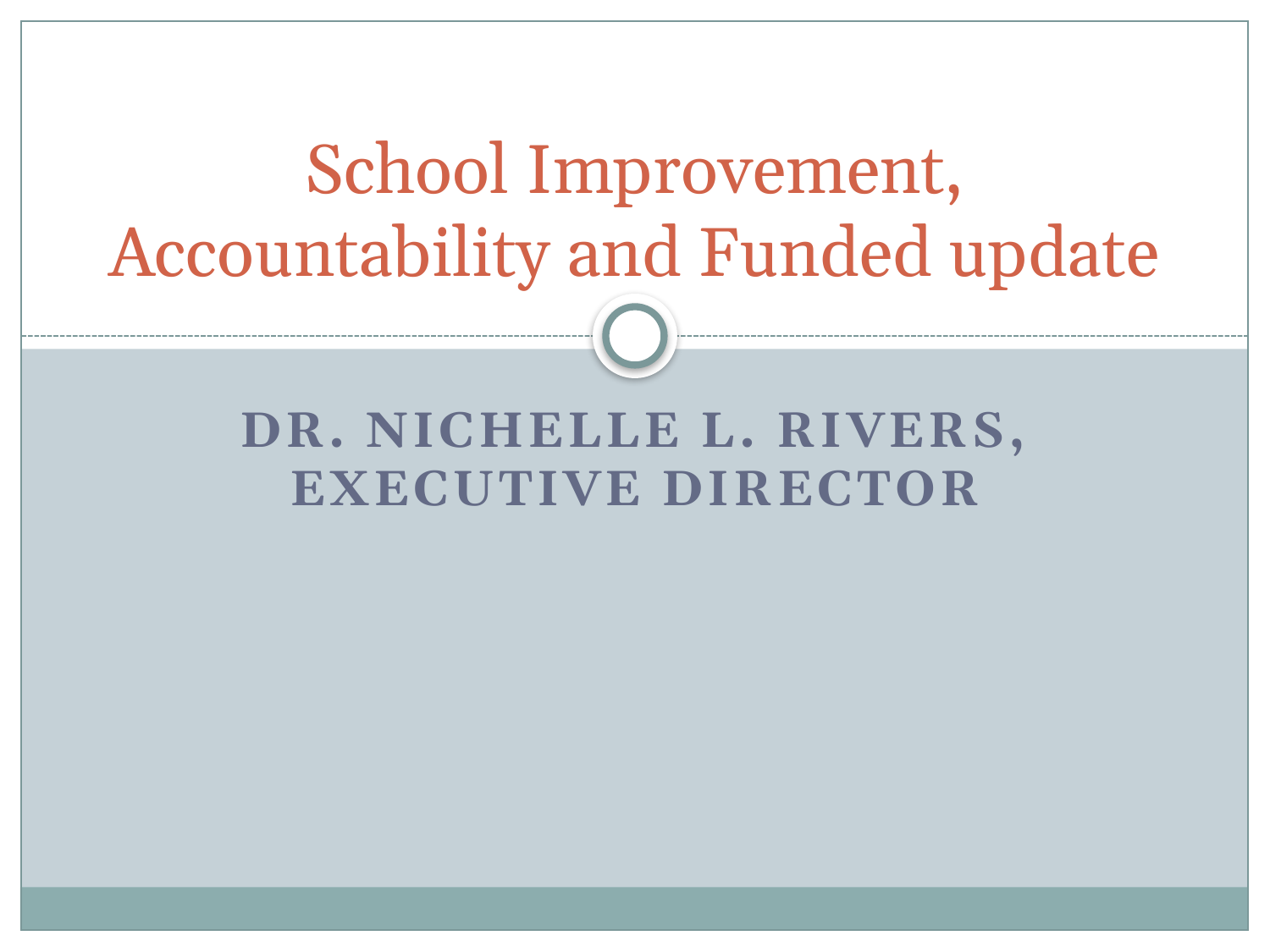

# School Improvement, Accountability and Funded update
Dr. Nichelle l. rivers, executive director